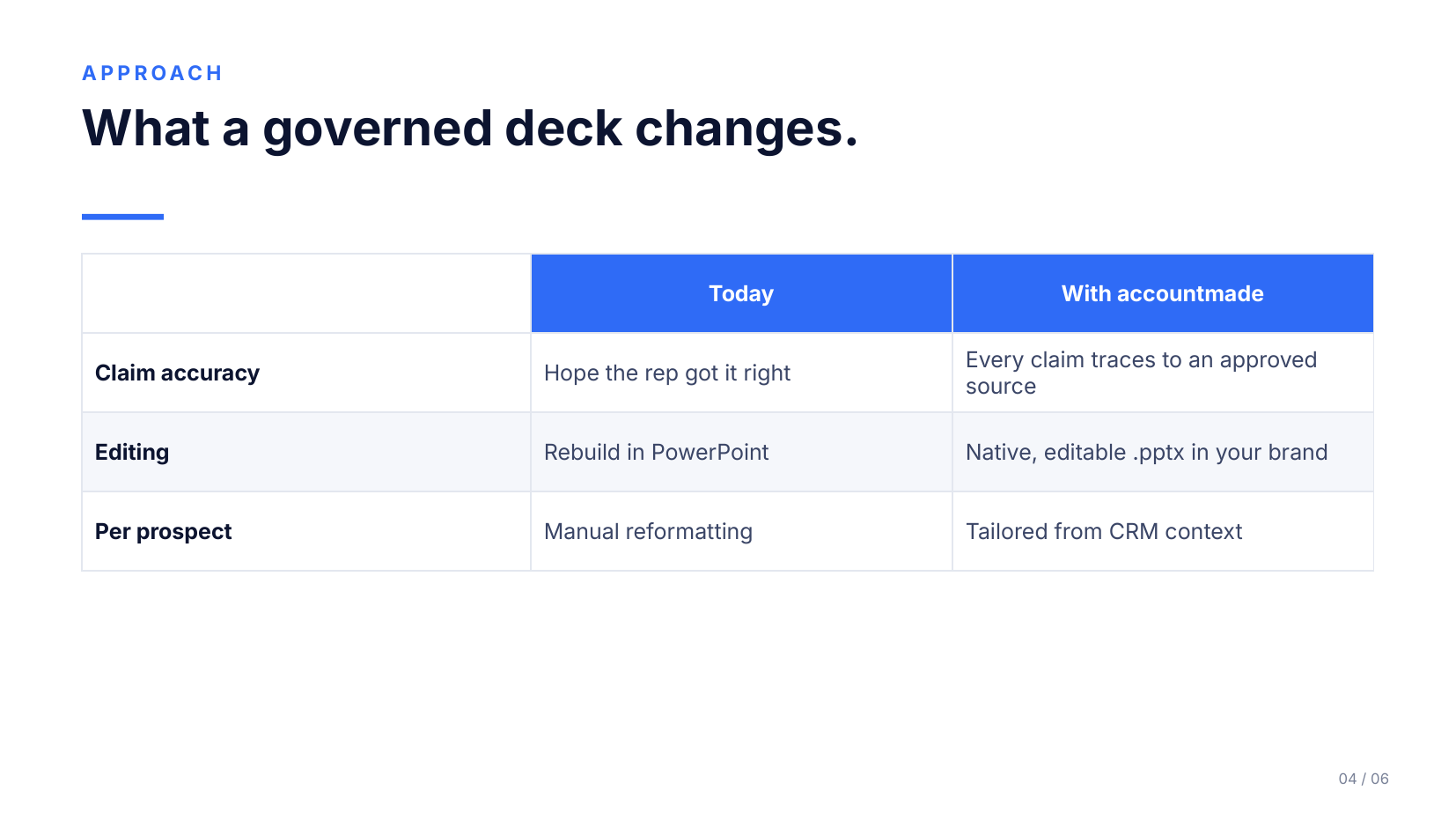

APPROACH
What a governed deck changes.

|  | Today | With accountmade |
| --- | --- | --- |
| Claim accuracy | Hope the rep got it right | Every claim traces to an approved source |
| Editing | Rebuild in PowerPoint | Native, editable .pptx in your brand |
| Per prospect | Manual reformatting | Tailored from CRM context |
04 / 06